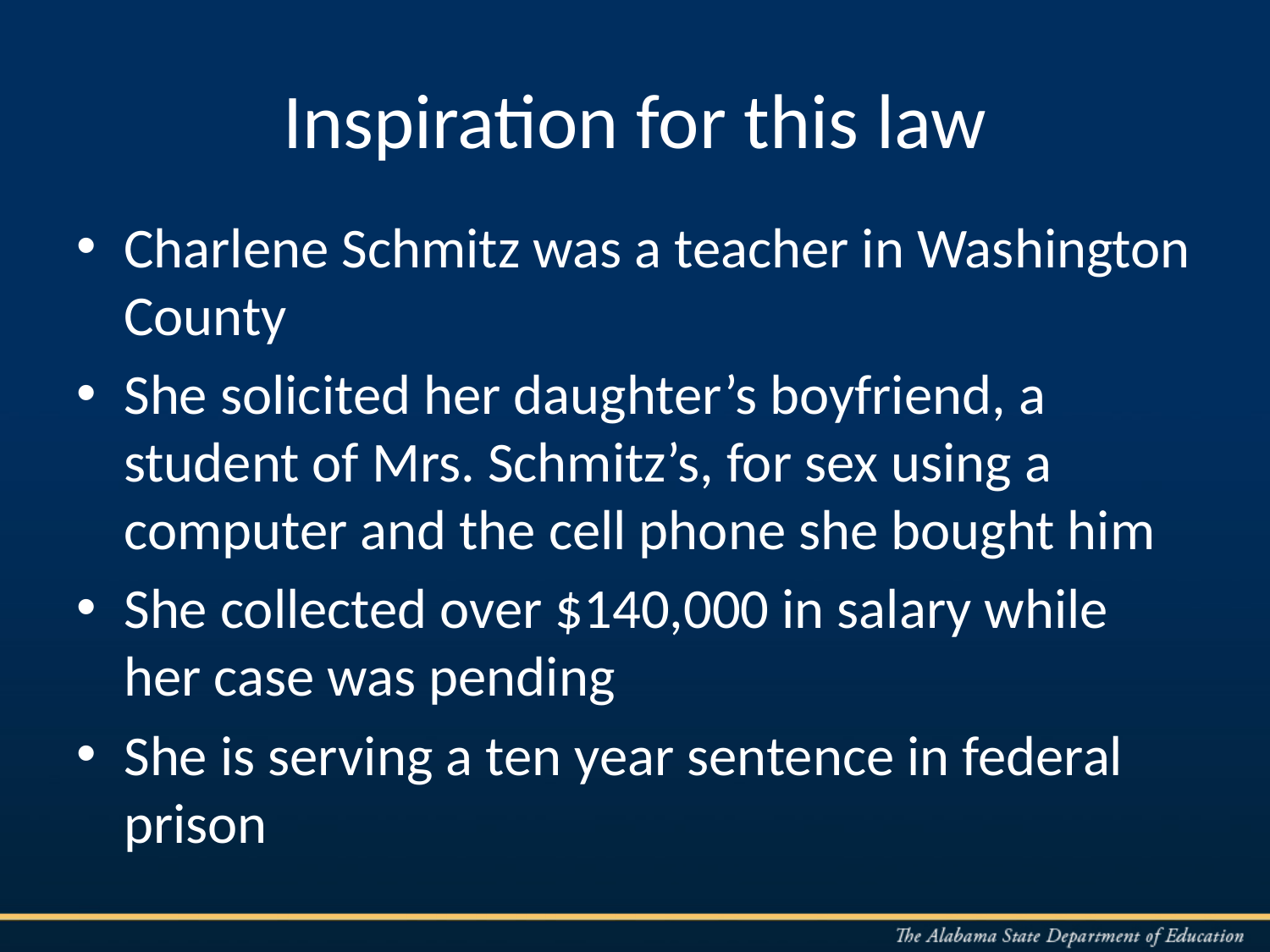

# Inspiration for this law
Charlene Schmitz was a teacher in Washington County
She solicited her daughter’s boyfriend, a student of Mrs. Schmitz’s, for sex using a computer and the cell phone she bought him
She collected over $140,000 in salary while her case was pending
She is serving a ten year sentence in federal prison